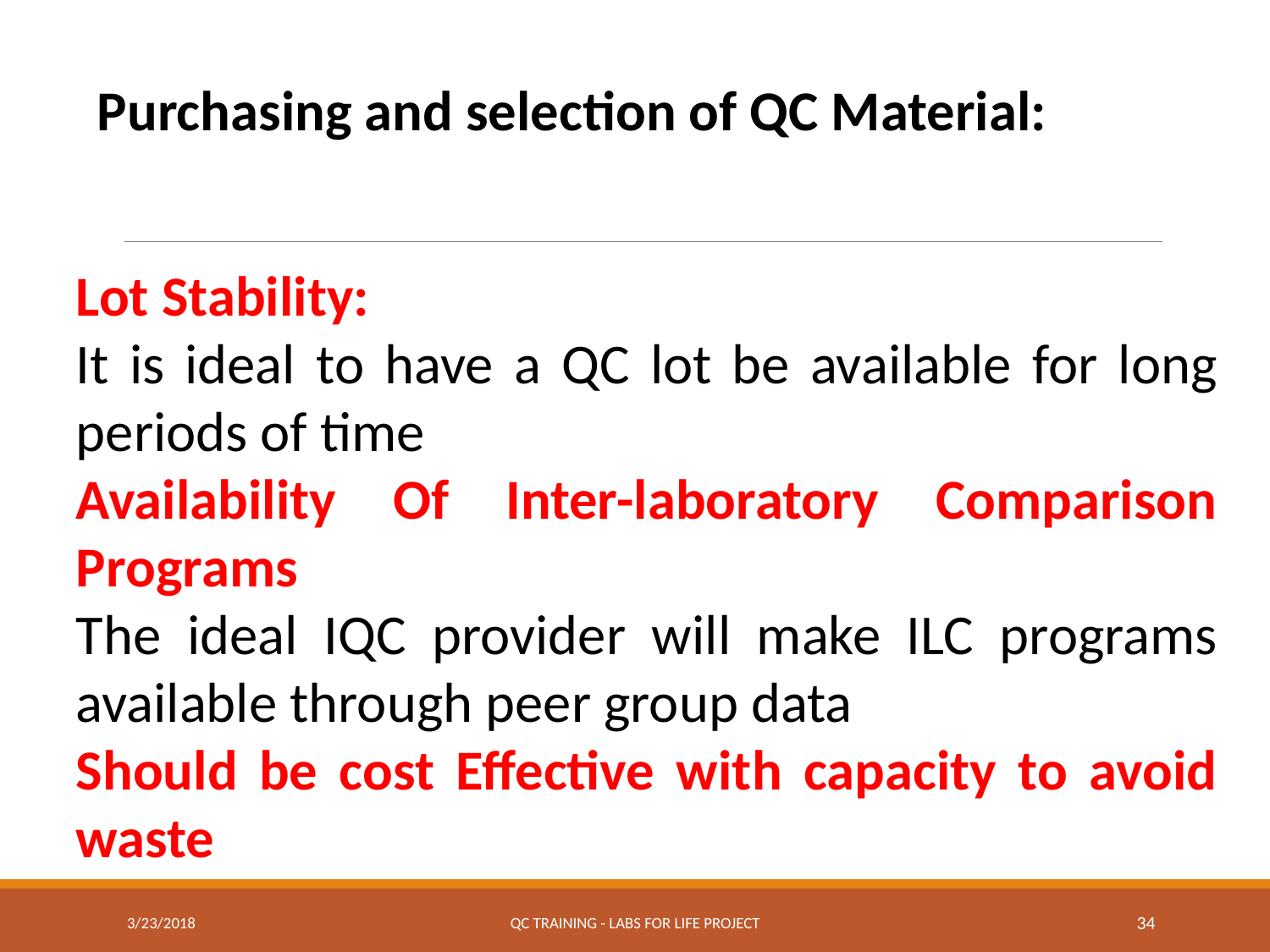

Purchasing and selection of QC Material:
Lot Stability:
It is ideal to have a QC lot be available for long periods of time
Availability Of Inter-laboratory Comparison Programs
The ideal IQC provider will make ILC programs available through peer group data
Should be cost Effective with capacity to avoid waste

3/23/2018
QC Training - Labs for Life Project
34